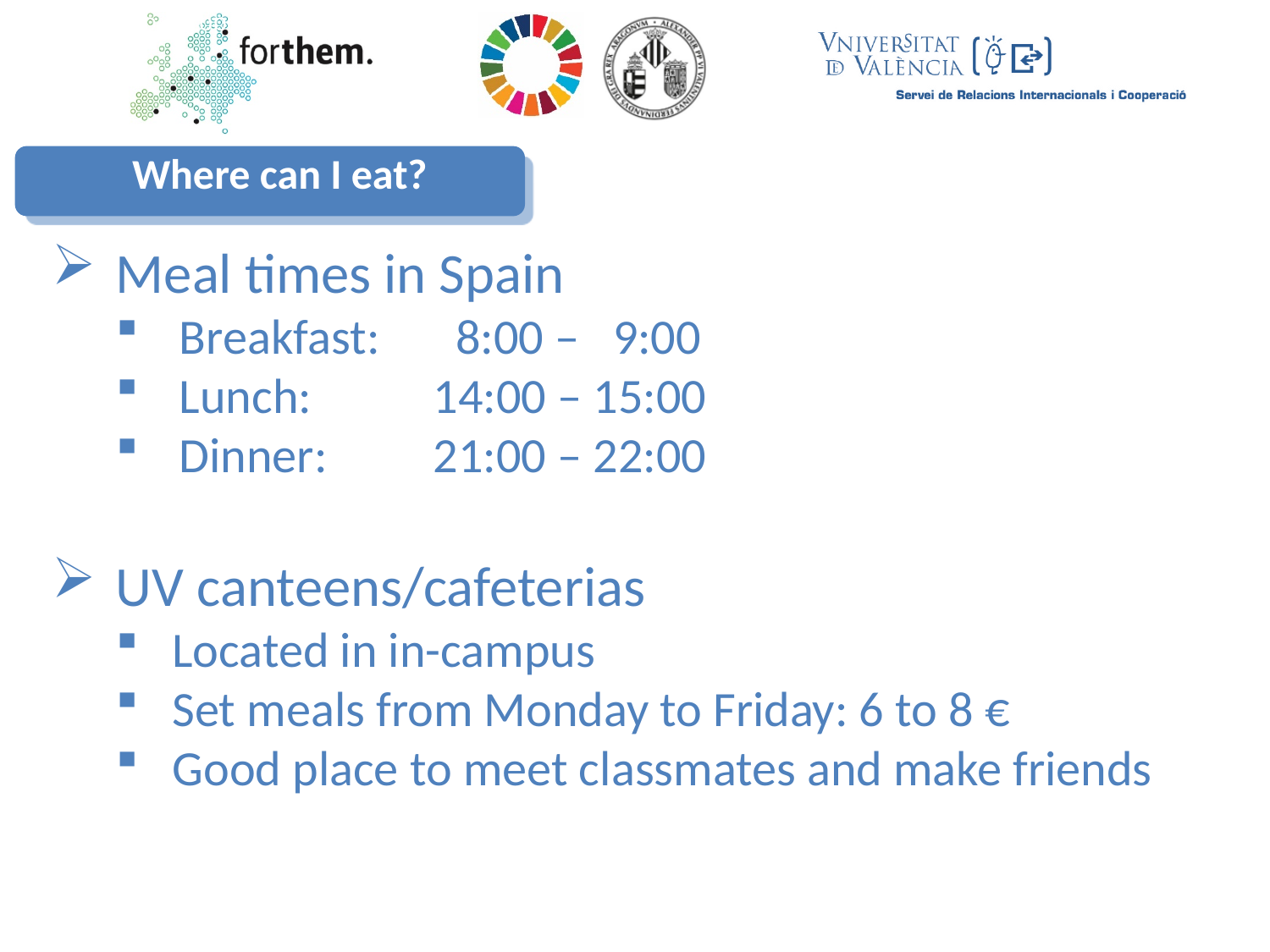

Meal times in Spain
Breakfast: 	  8:00 –   9:00
Lunch: 	14:00 – 15:00
Dinner: 	21:00 – 22:00

UV canteens/cafeterias
   Located in in-campus
   Set meals from Monday to Friday: 6 to 8 €
   Good place to meet classmates and make friends

Where can I eat?